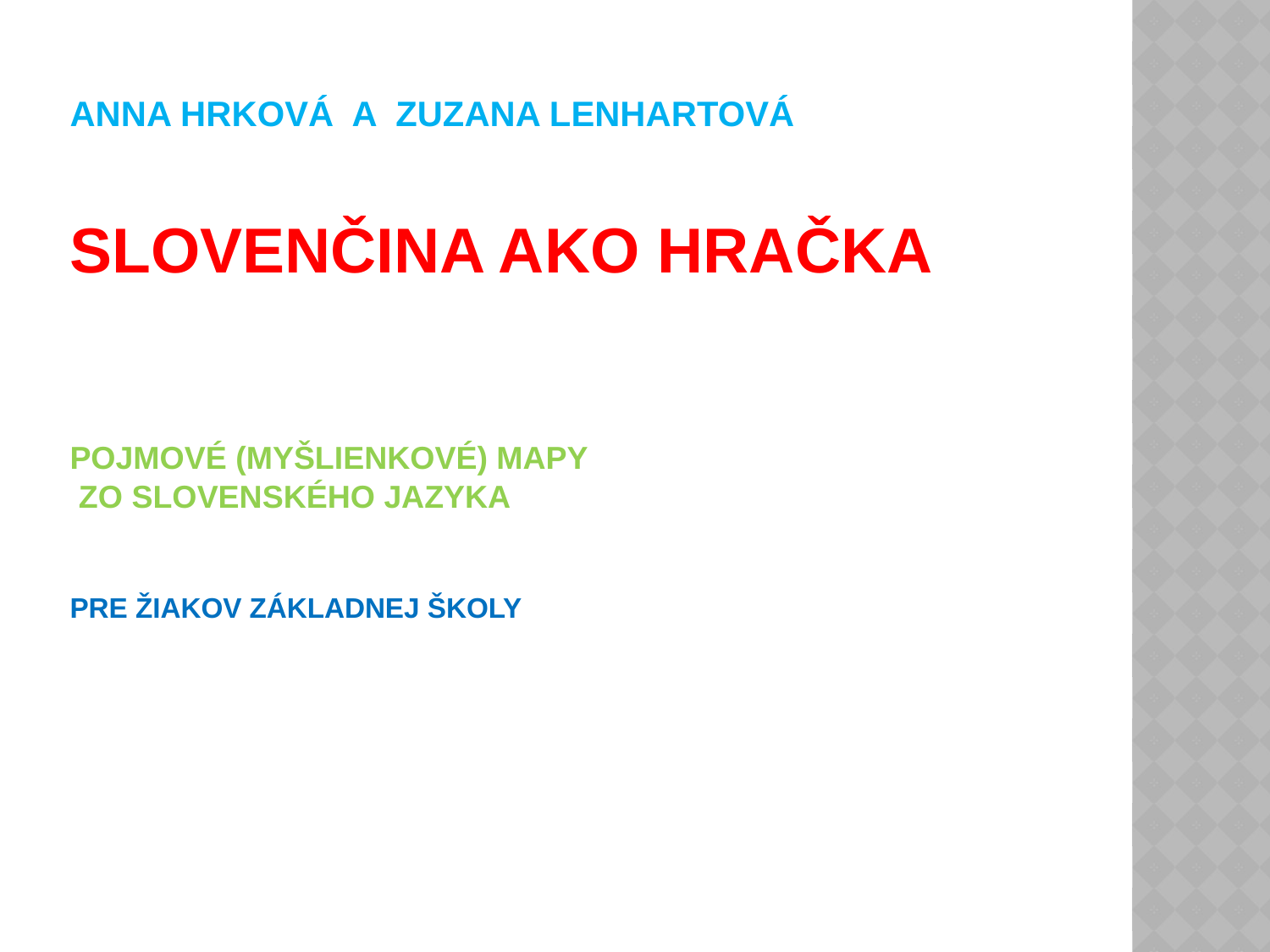

# Anna Hrková  a  Zuzana Lenhartová slovenčina ako hračka Pojmové (myšlienkové) mapy zo slovenského jazyka pre žiakov základnej školy